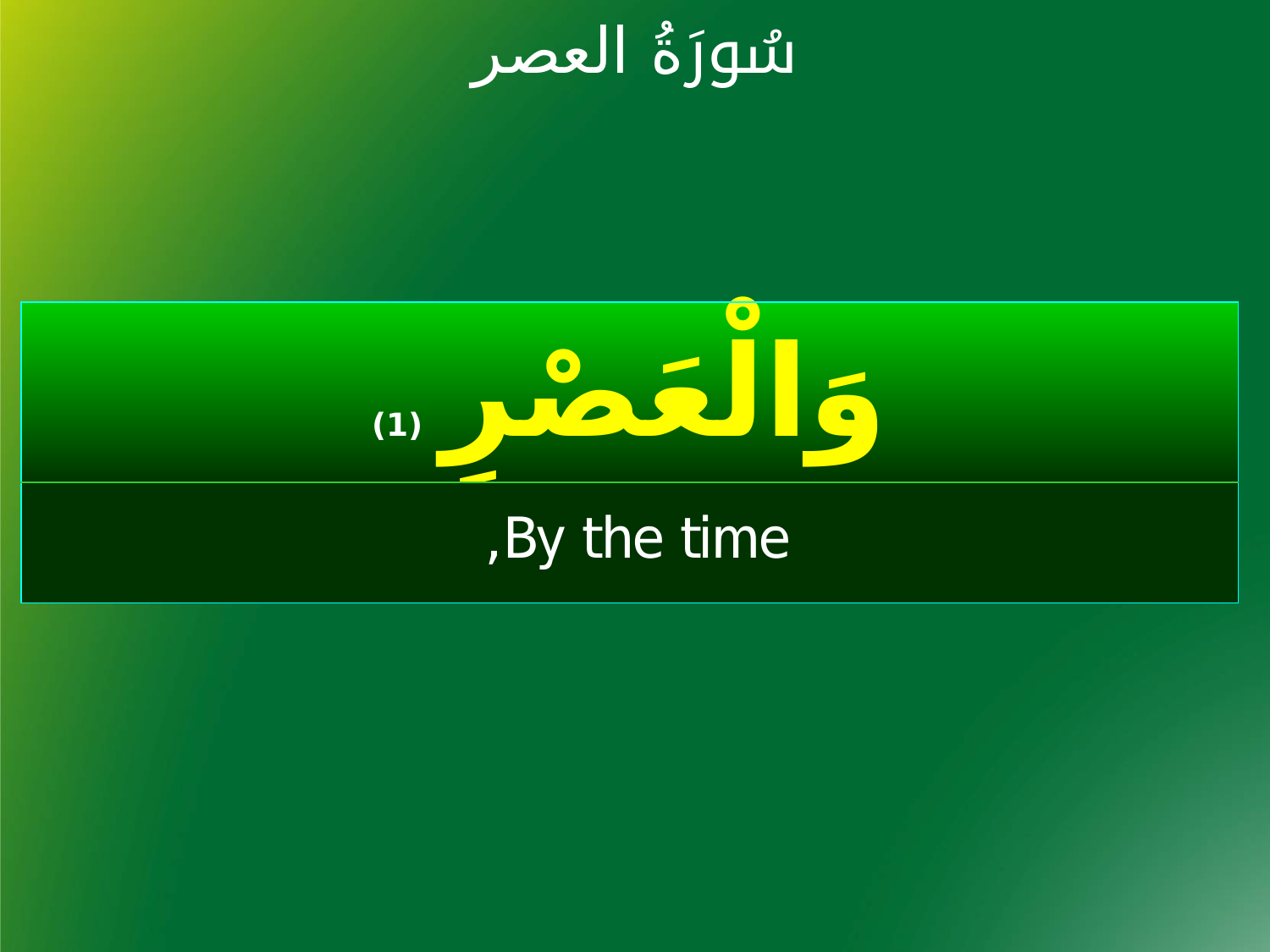

سُورَةُ العصر

| وَالْعَصْرِ (1) |
| --- |
| By the time, |